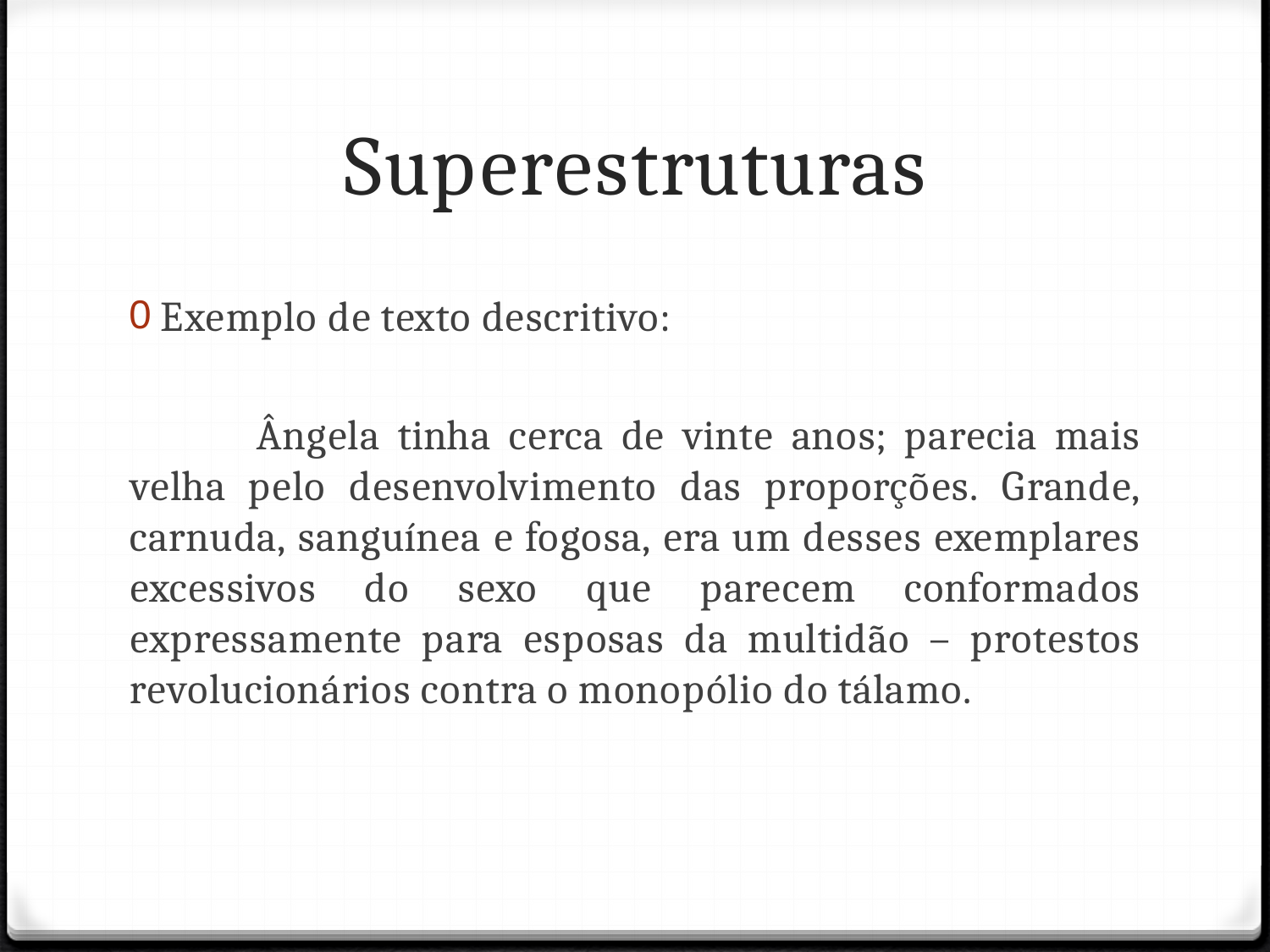

# Superestruturas
Exemplo de texto descritivo:

	Ângela tinha cerca de vinte anos; parecia mais velha pelo desenvolvimento das proporções. Grande, carnuda, sanguínea e fogosa, era um desses exemplares excessivos do sexo que parecem conformados expressamente para esposas da multidão – protestos revolucionários contra o monopólio do tálamo.